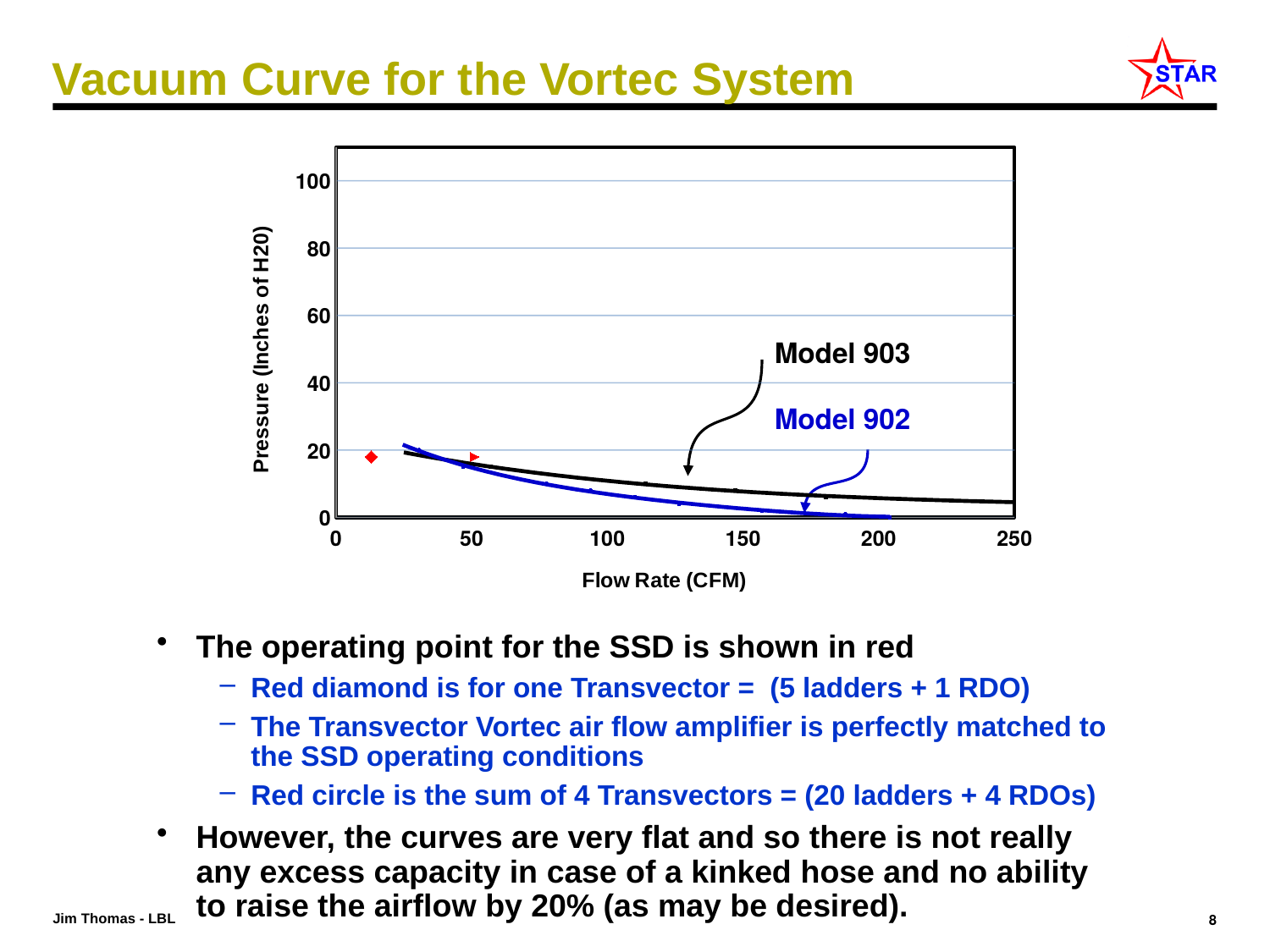

# Vacuum Curve for the Vortec System

### Chart

| Category |  |  |  |  |  |
|---|---|---|---|---|---|
Model 903
Model 902
The operating point for the SSD is shown in red
Red diamond is for one Transvector =  (5 ladders + 1 RDO)
The Transvector Vortec air flow amplifier is perfectly matched to the SSD operating conditions
Red circle is the sum of 4 Transvectors = (20 ladders + 4 RDOs)
However, the curves are very flat and so there is not really any excess capacity in case of a kinked hose and no ability to raise the airflow by 20% (as may be desired).